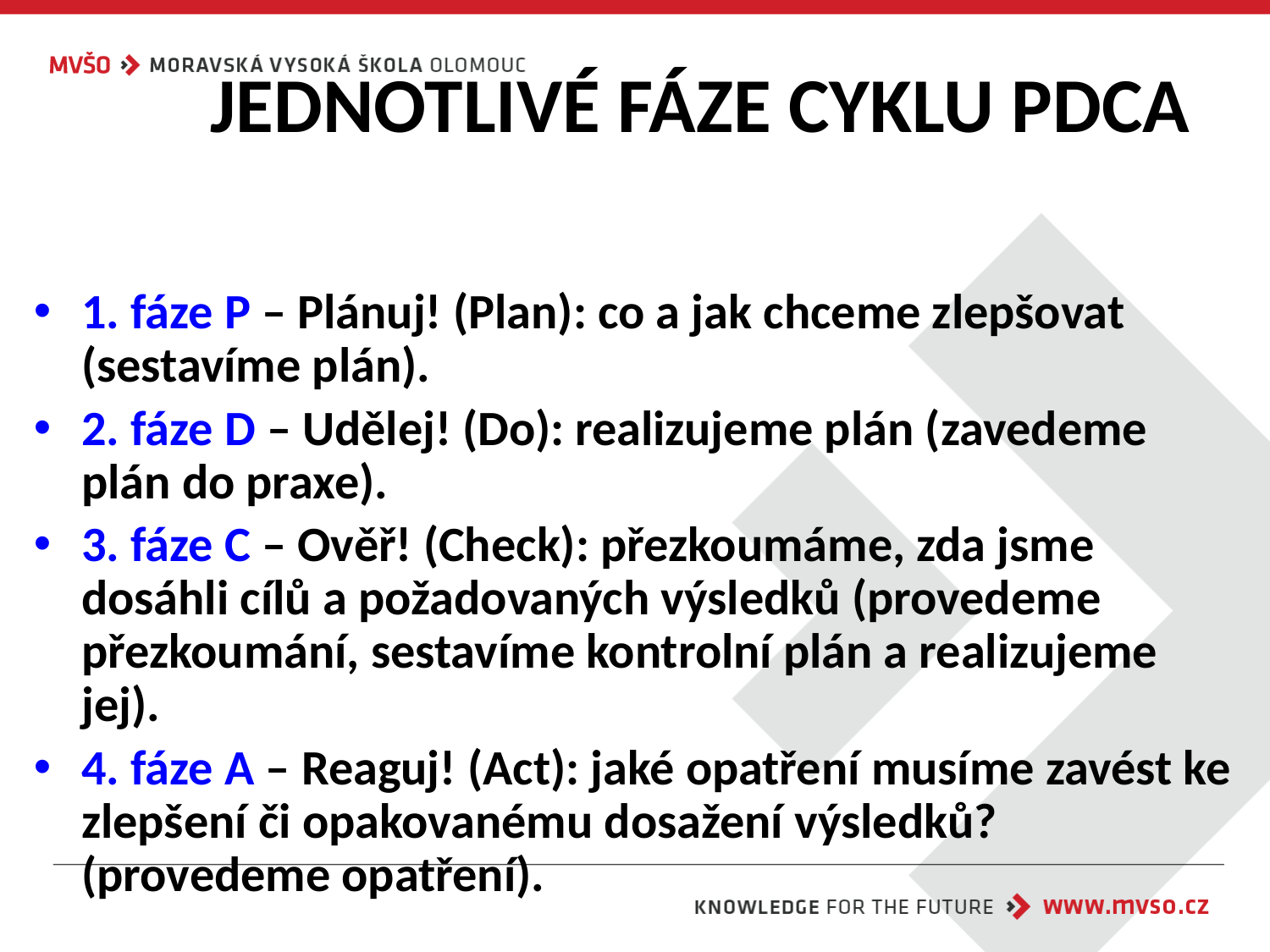

# JEDNOTLIVÉ FÁZE CYKLU PDCA
1. fáze P – Plánuj! (Plan): co a jak chceme zlepšovat (sestavíme plán).
2. fáze D – Udělej! (Do): realizujeme plán (zavedeme plán do praxe).
3. fáze C – Ověř! (Check): přezkoumáme, zda jsme dosáhli cílů a požadovaných výsledků (provedeme přezkoumání, sestavíme kontrolní plán a realizujeme jej).
4. fáze A – Reaguj! (Act): jaké opatření musíme zavést ke zlepšení či opakovanému dosažení výsledků? (provedeme opatření).